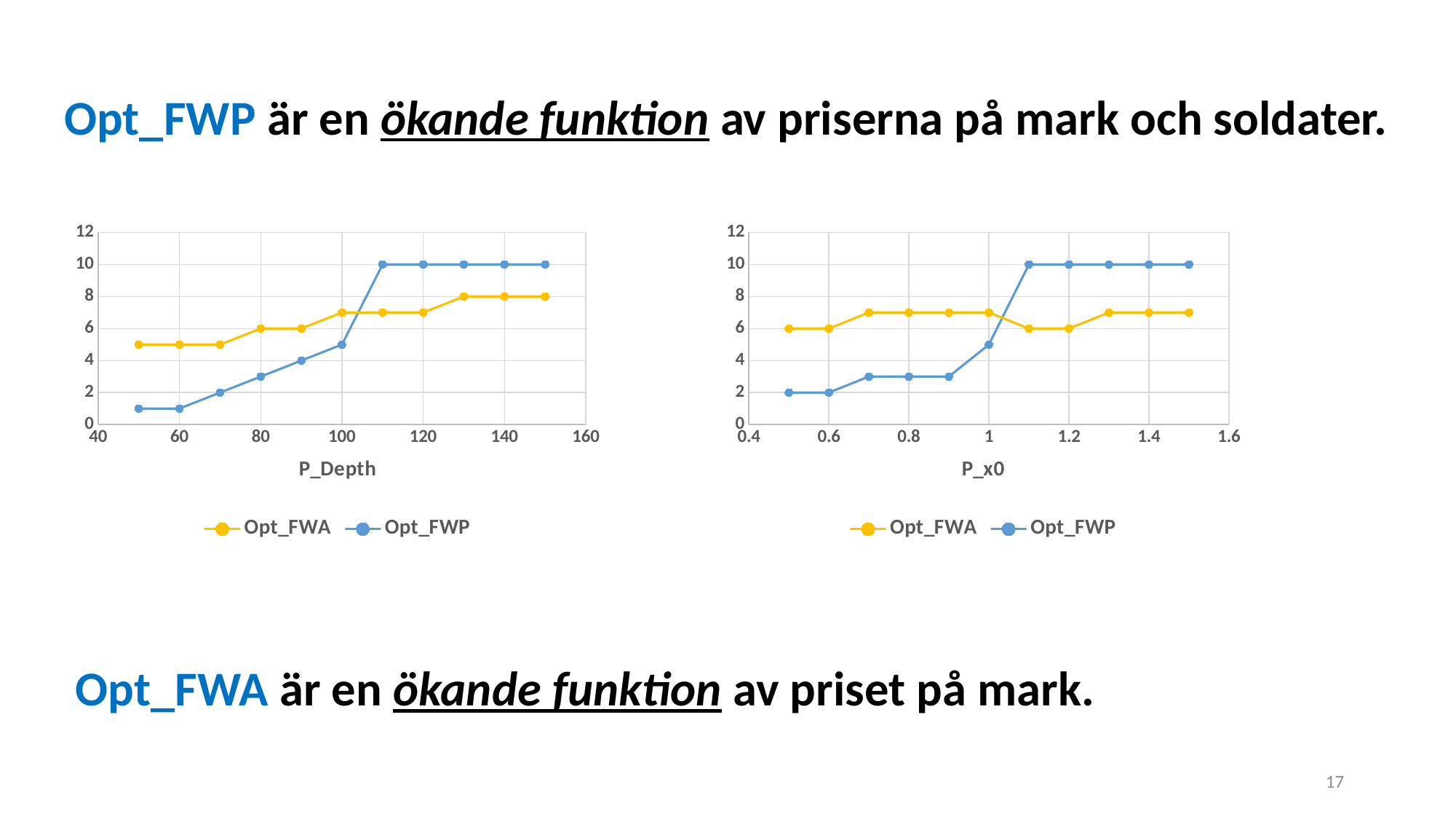

Opt_FWP är en ökande funktion av priserna på mark och soldater.

### Chart

| Category | Opt_FWA | Opt_FWP |
|---|---|---|

### Chart

| Category | Opt_FWA | Opt_FWP |
|---|---|---|
Opt_FWA är en ökande funktion av priset på mark.

17